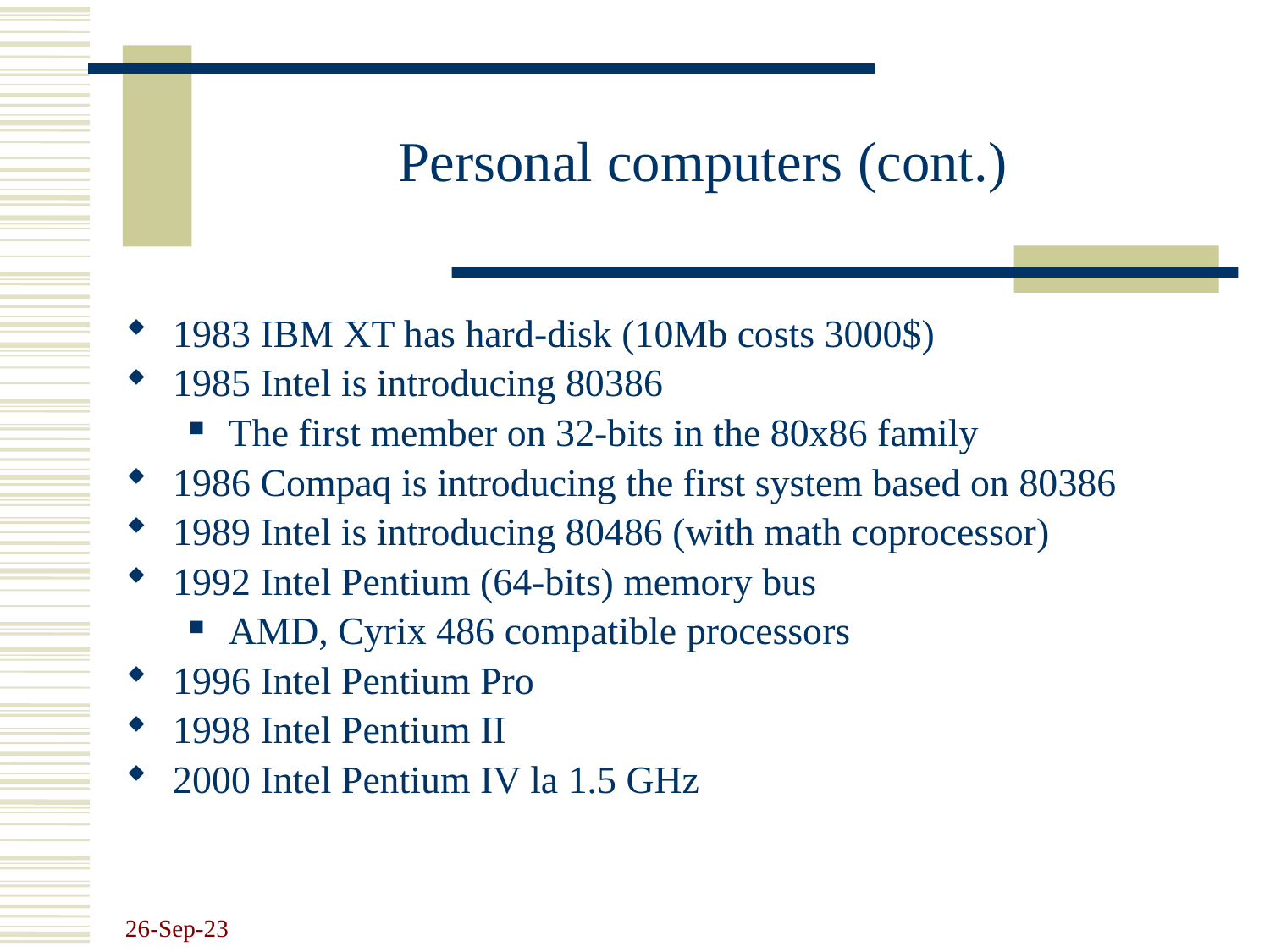

# Personal computers (cont.)
1983 IBM XT has hard-disk (10Mb costs 3000$)
1985 Intel is introducing 80386
The first member on 32-bits in the 80x86 family
1986 Compaq is introducing the first system based on 80386
1989 Intel is introducing 80486 (with math coprocessor)
1992 Intel Pentium (64-bits) memory bus
AMD, Cyrix 486 compatible processors
1996 Intel Pentium Pro
1998 Intel Pentium II
2000 Intel Pentium IV la 1.5 GHz
26-Sep-23